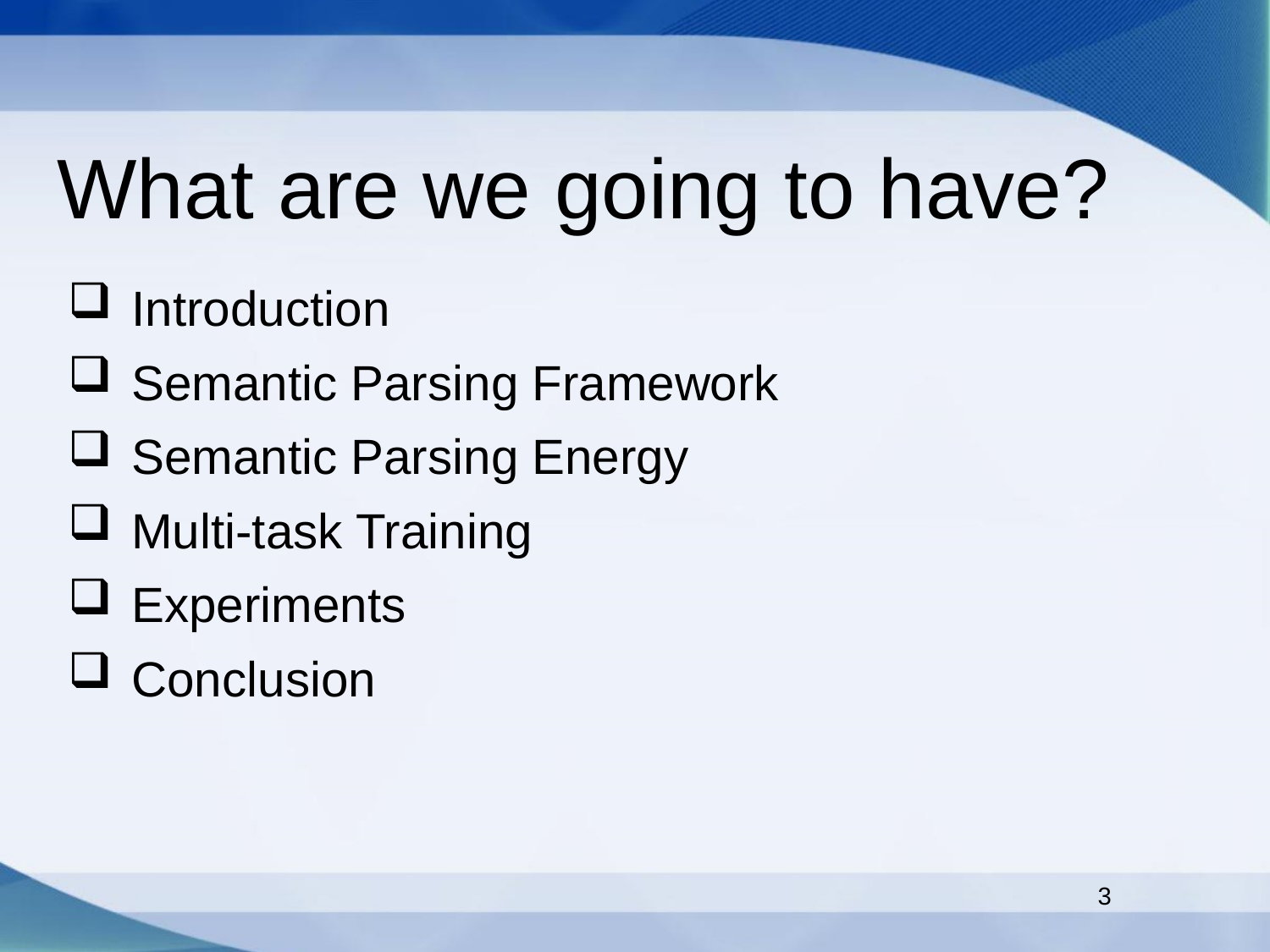

What are we going to have?
Introduction
Semantic Parsing Framework
Semantic Parsing Energy
Multi-task Training
Experiments
Conclusion

3